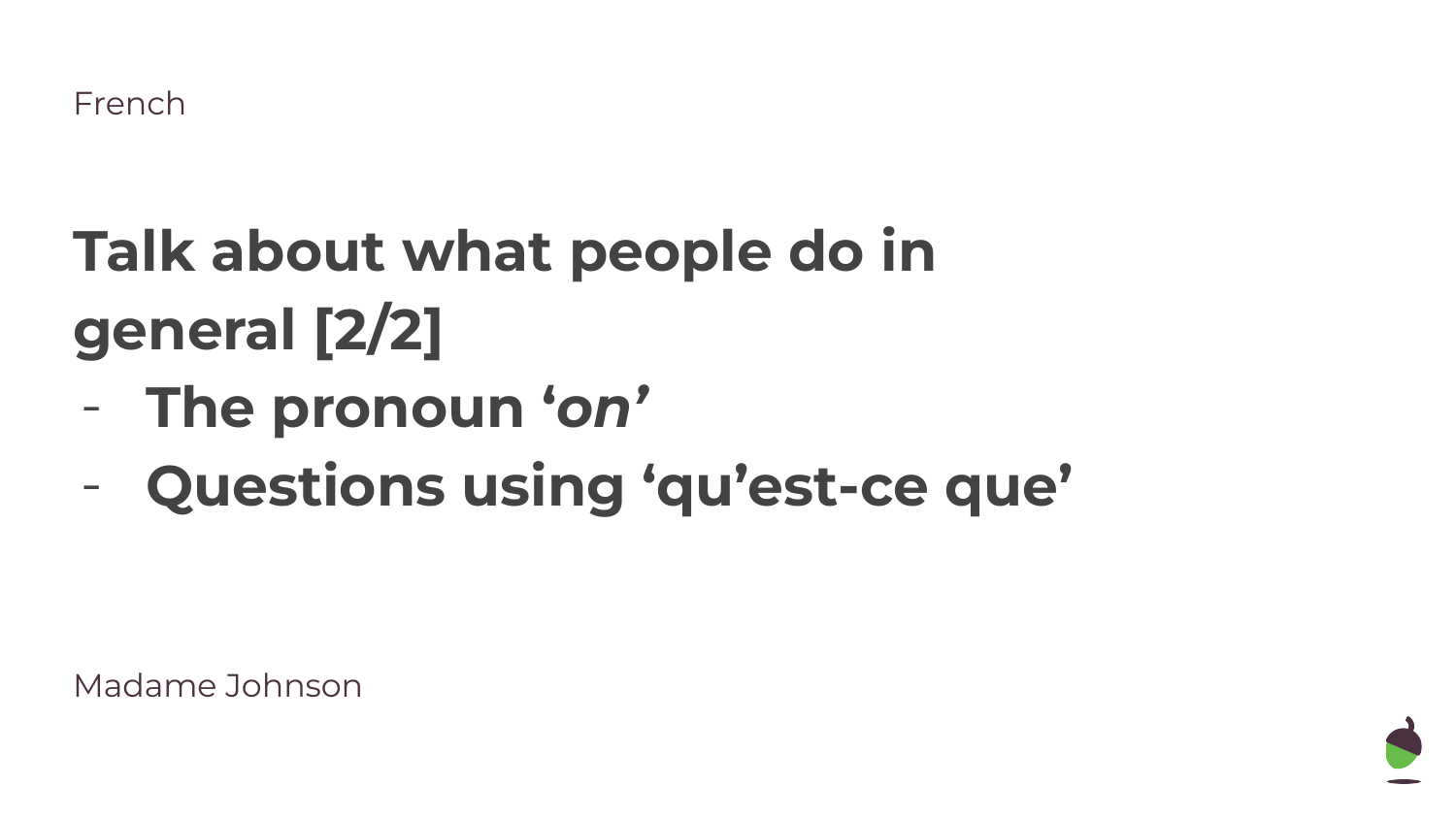

French
Talk about what people do in general [2/2]
The pronoun ‘on’
Questions using ‘qu’est-ce que’

Madame Johnson